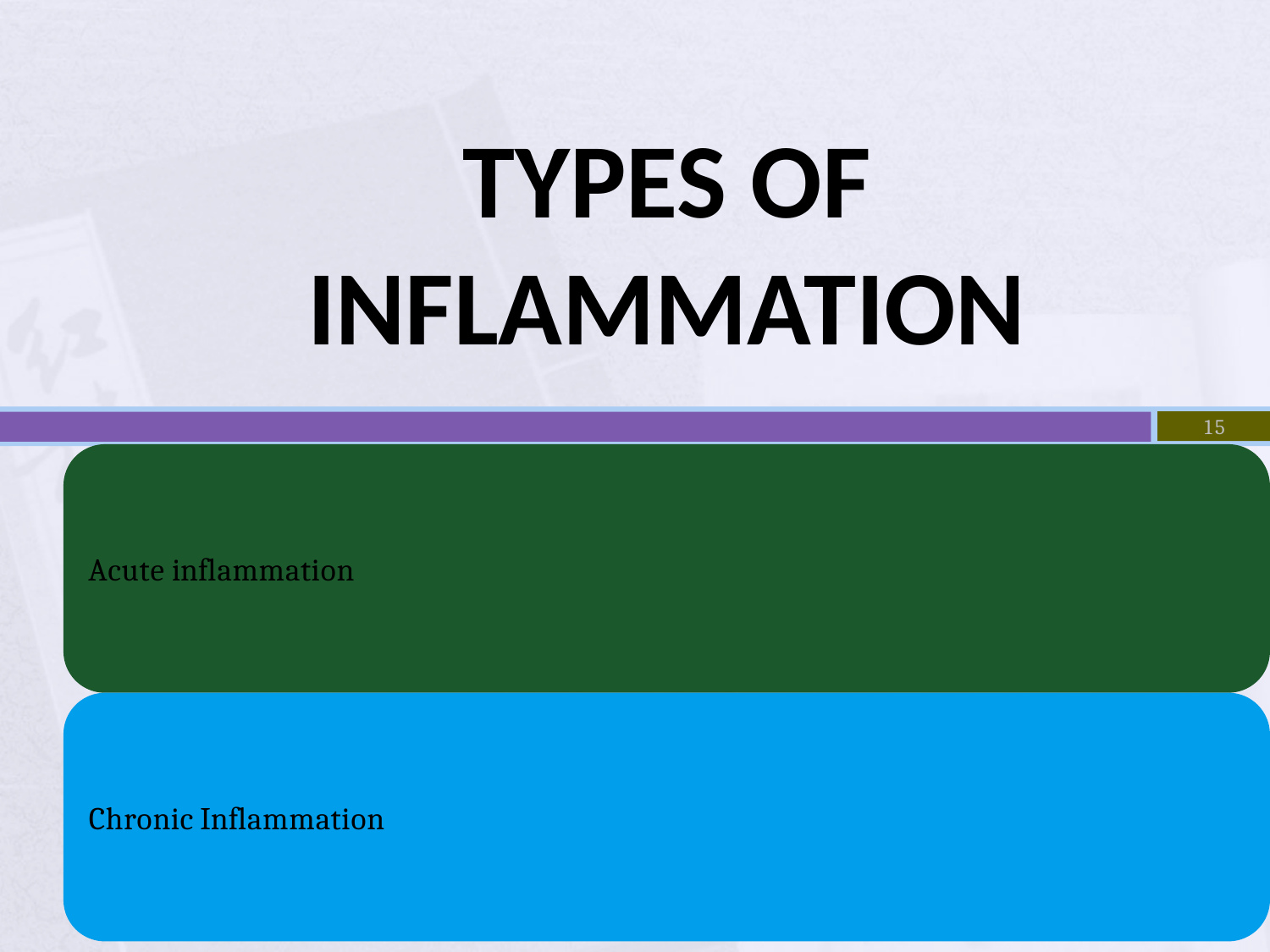

# TYPES OF Inflammation

15
Acute inflammation
Chronic Inflammation